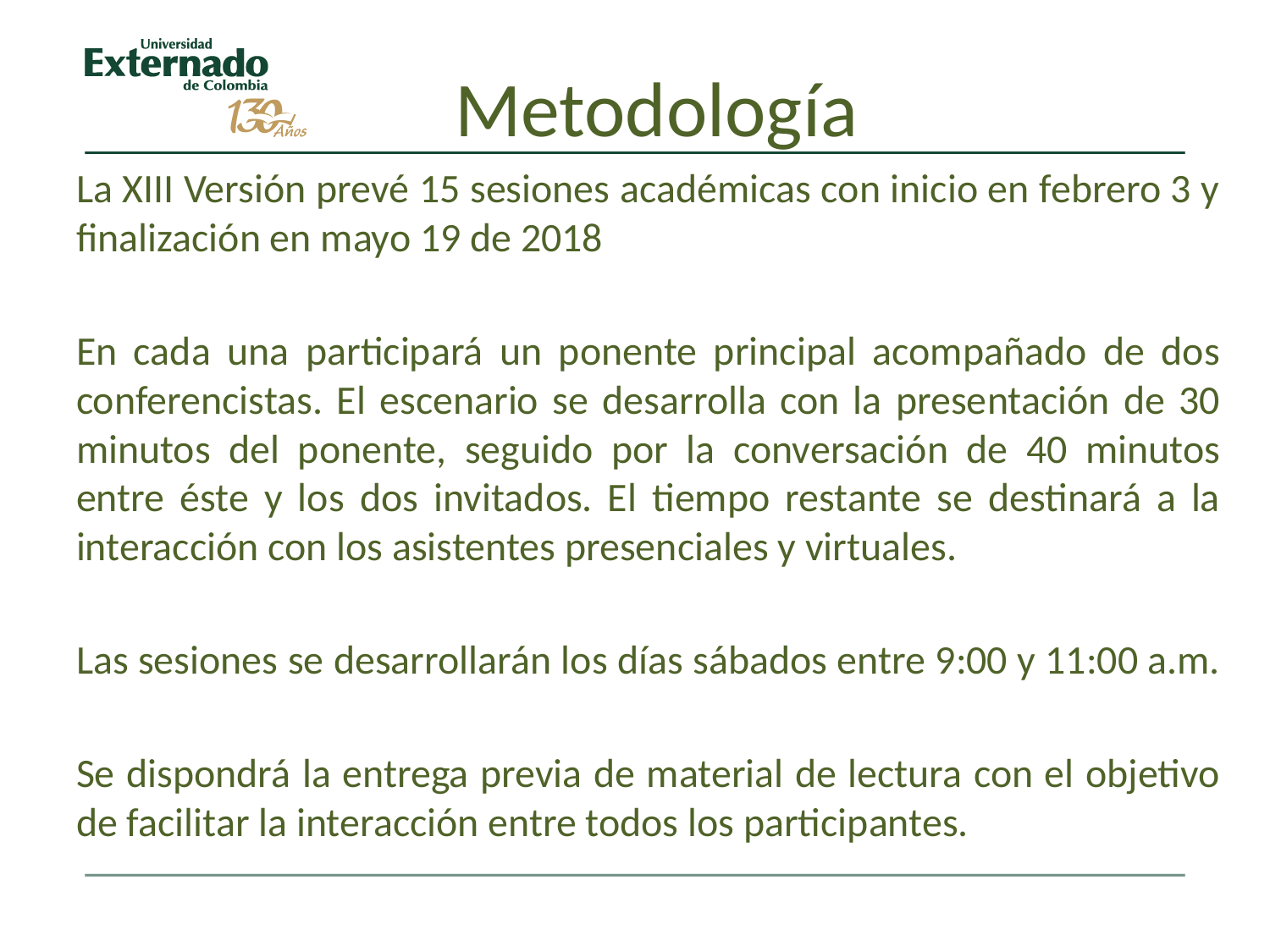

# Metodología
La XIII Versión prevé 15 sesiones académicas con inicio en febrero 3 y finalización en mayo 19 de 2018

En cada una participará un ponente principal acompañado de dos conferencistas. El escenario se desarrolla con la presentación de 30 minutos del ponente, seguido por la conversación de 40 minutos entre éste y los dos invitados. El tiempo restante se destinará a la interacción con los asistentes presenciales y virtuales.

Las sesiones se desarrollarán los días sábados entre 9:00 y 11:00 a.m.

Se dispondrá la entrega previa de material de lectura con el objetivo de facilitar la interacción entre todos los participantes.